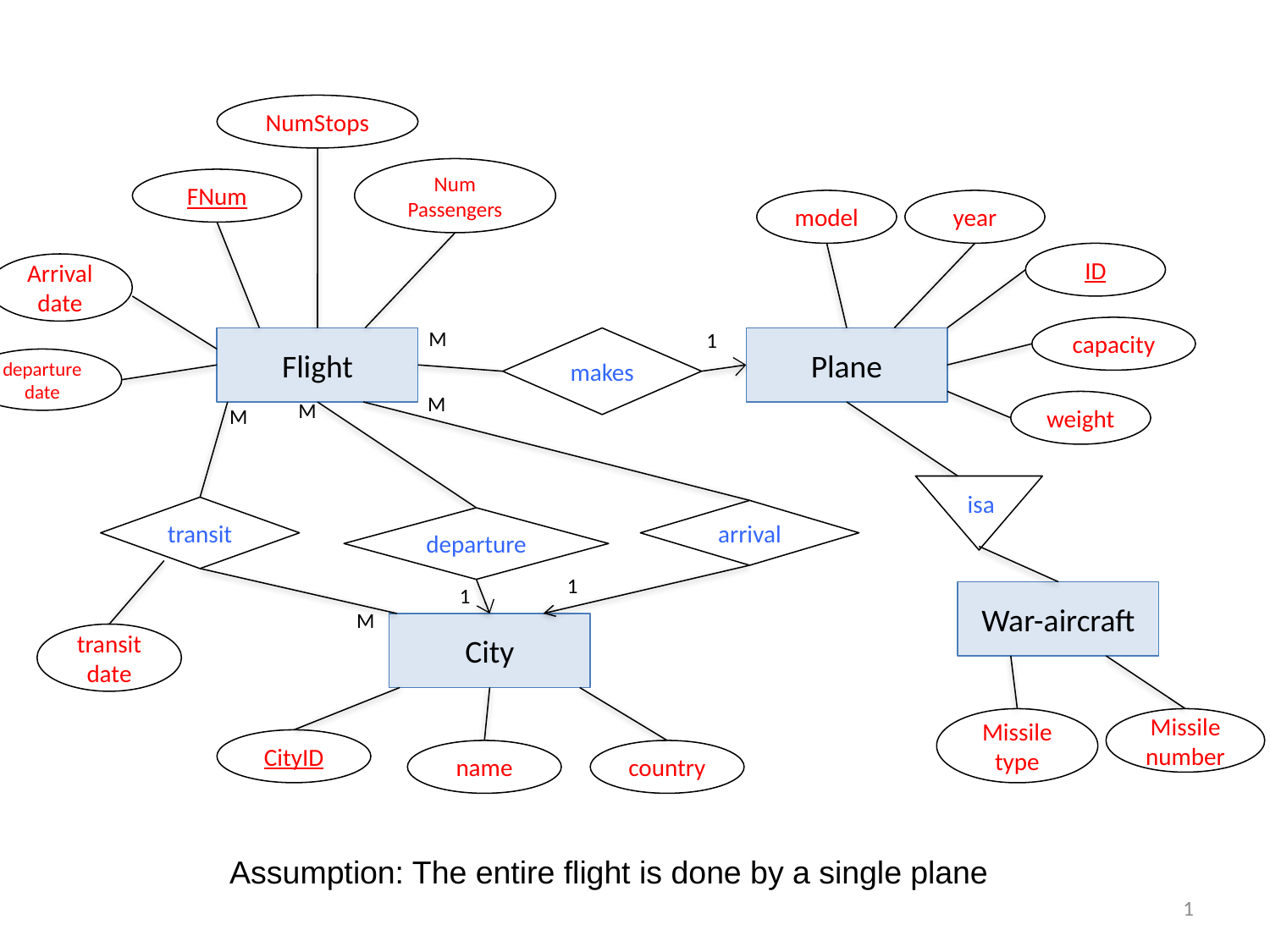

NumStops
Num
Passengers
FNum
Flight
model
year
ID
capacity
Plane
weight
Arrival
date
M
1
makes
departure
date
M
M
M

isa
transit
arrival
departure
1
1
War-aircraft
M
City
CityID
name
country
transit
date
Missile type
Missile number
Assumption: The entire flight is done by a single plane
1